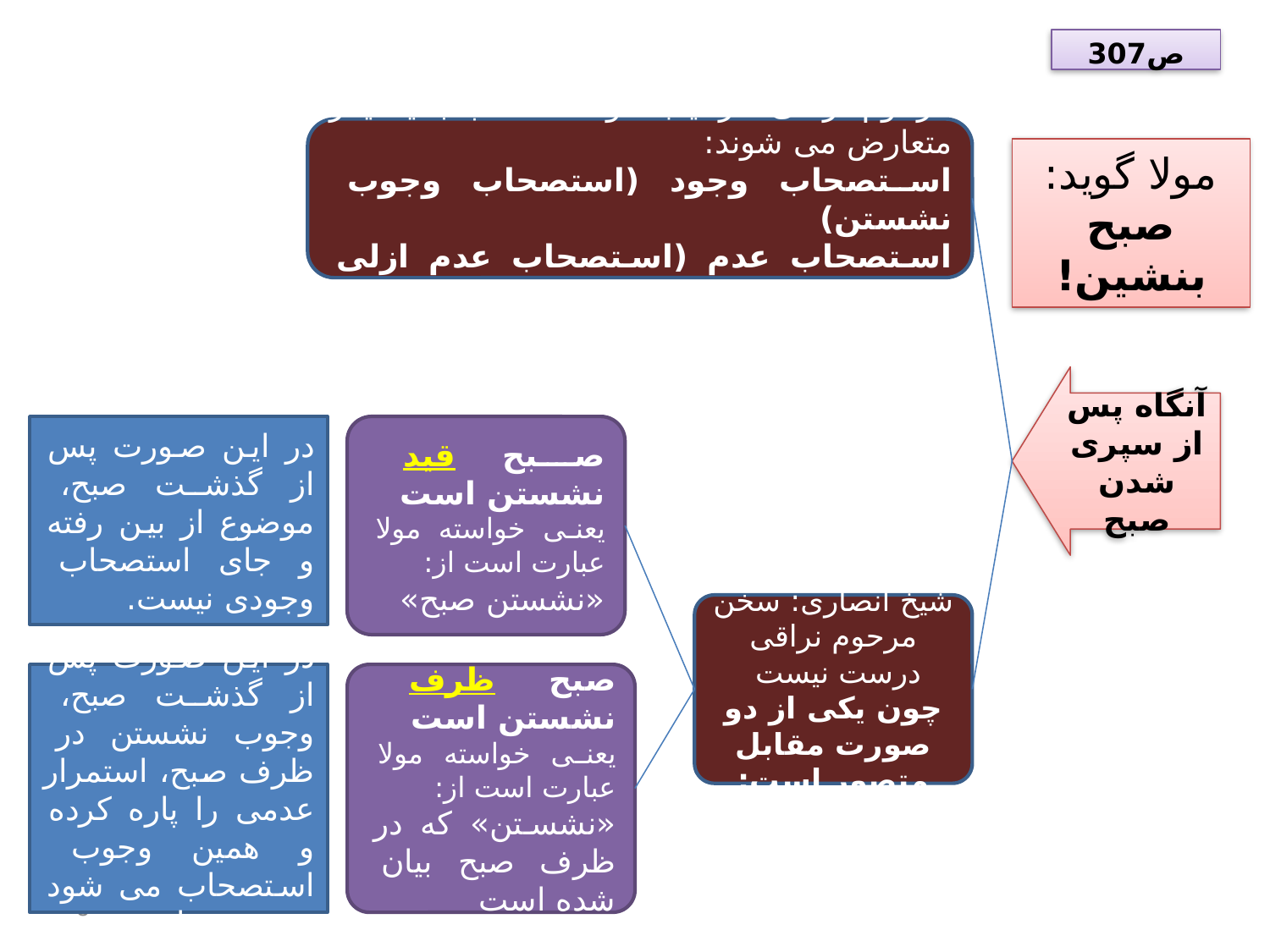

ص307
مرحوم نراقی: در اینجا دو استصحاب با یکدیگر متعارض می شوند:
استصحاب وجود (استصحاب وجوب نشستن)
استصحاب عدم (استصحاب عدم ازلی وجوب نشستن)
مولا گوید:
صبح بنشین!
آنگاه پس از سپری شدن صبح
در این صورت پس از گذشت صبح، موضوع از بین رفته و جای استصحاب وجودی نیست.
صبح قید نشستن است
یعنی خواسته مولا عبارت است از:
«نشستن صبح»
شیخ انصاری: سخن مرحوم نراقی درست نیست
چون یکی از دو صورت مقابل متصور است:
در این صورت پس از گذشت صبح، وجوب نشستن در ظرف صبح، استمرار عدمی را پاره کرده و همین وجوب استصحاب می شود نه عدم سابق.
صبح ظرف نشستن است
یعنی خواسته مولا عبارت است از:
«نشستن» که در ظرف صبح بیان شده است
8